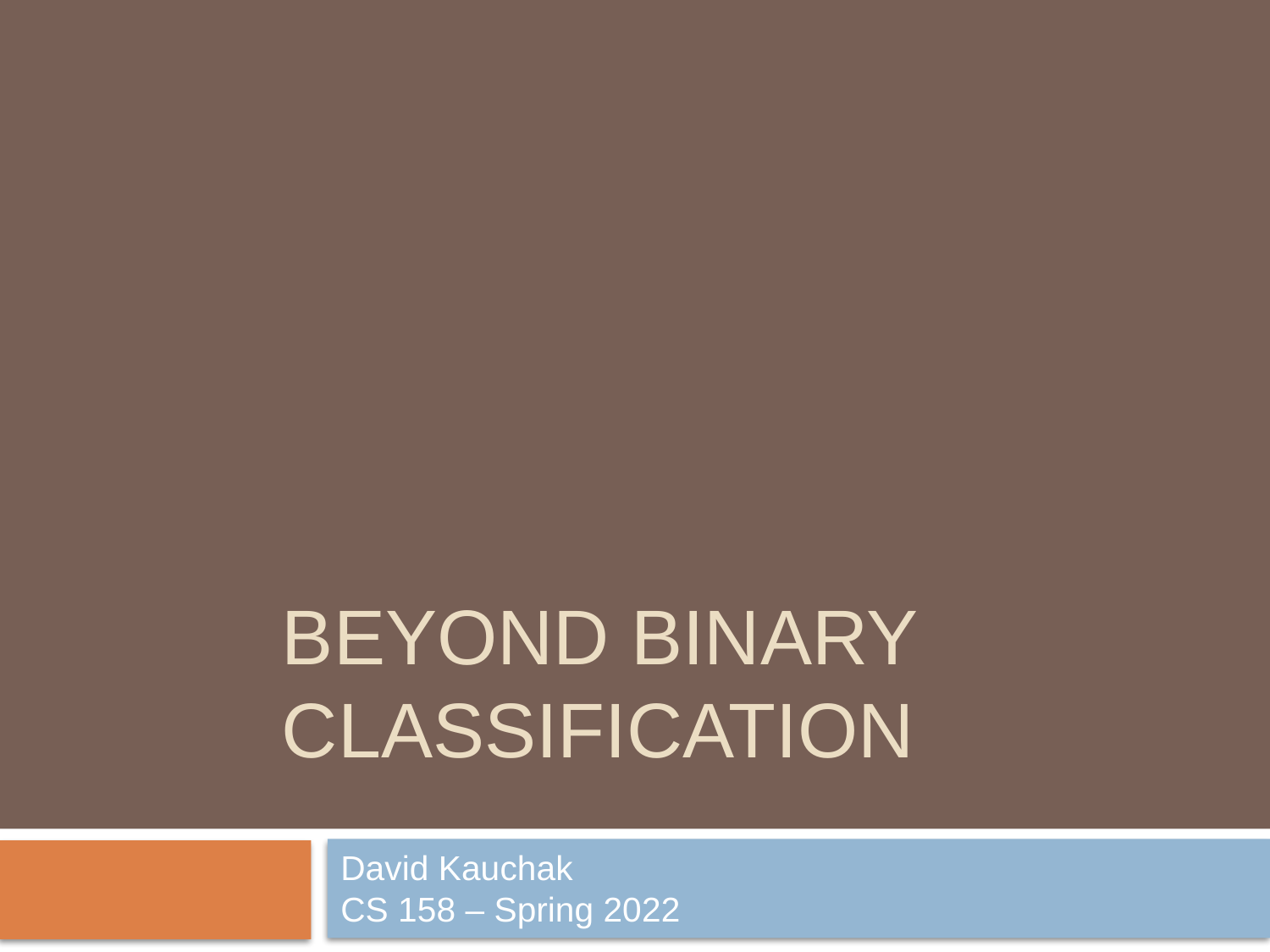

# Beyond binary classification
David Kauchak
CS 158 – Spring 2022